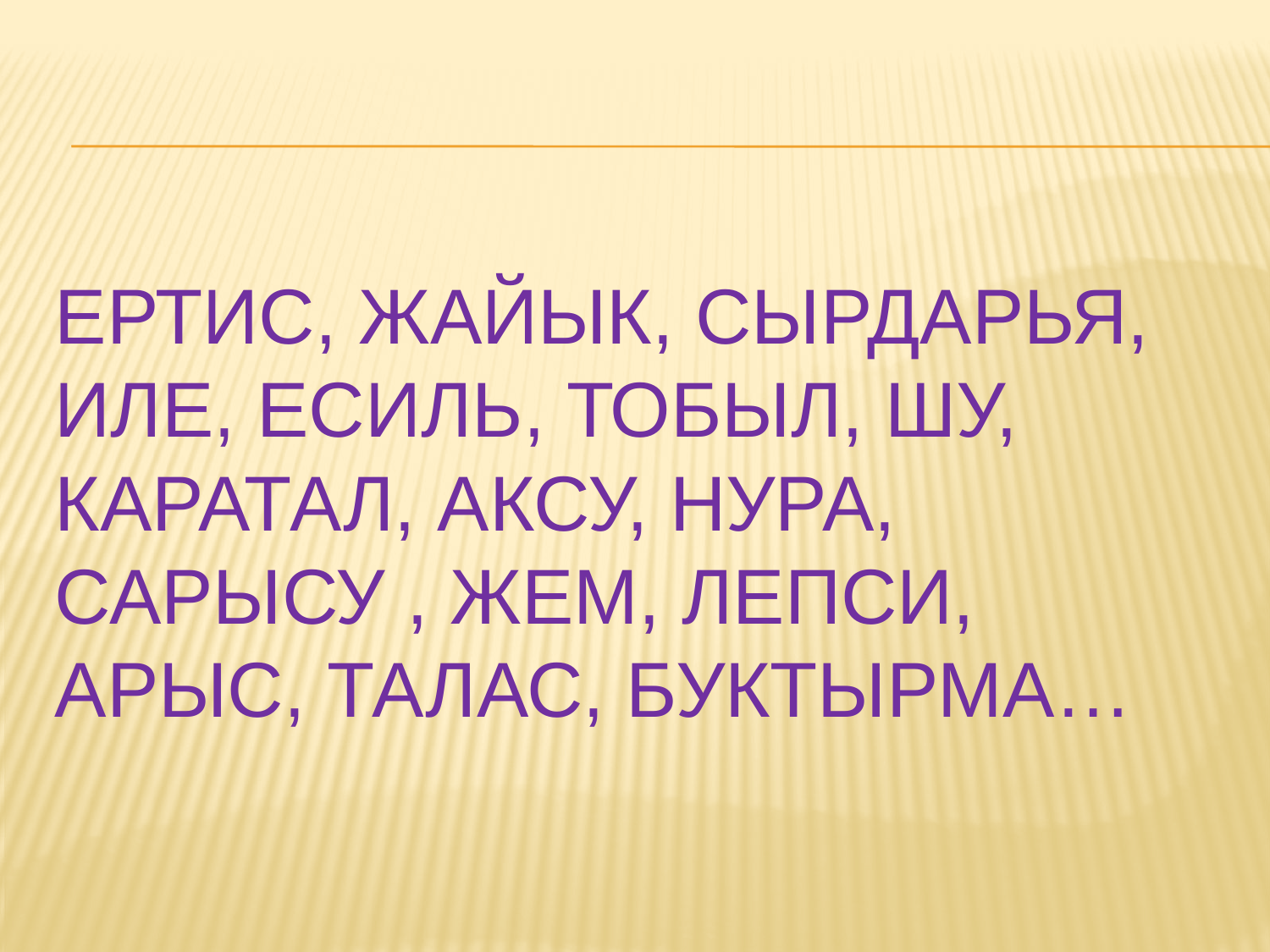

# Ертис, Жайык, Сырдарья, Иле, Есиль, Тобыл, Шу, Каратал, Аксу, Нура, Сарысу , Жем, Лепси, Арыс, Талас, Буктырма…